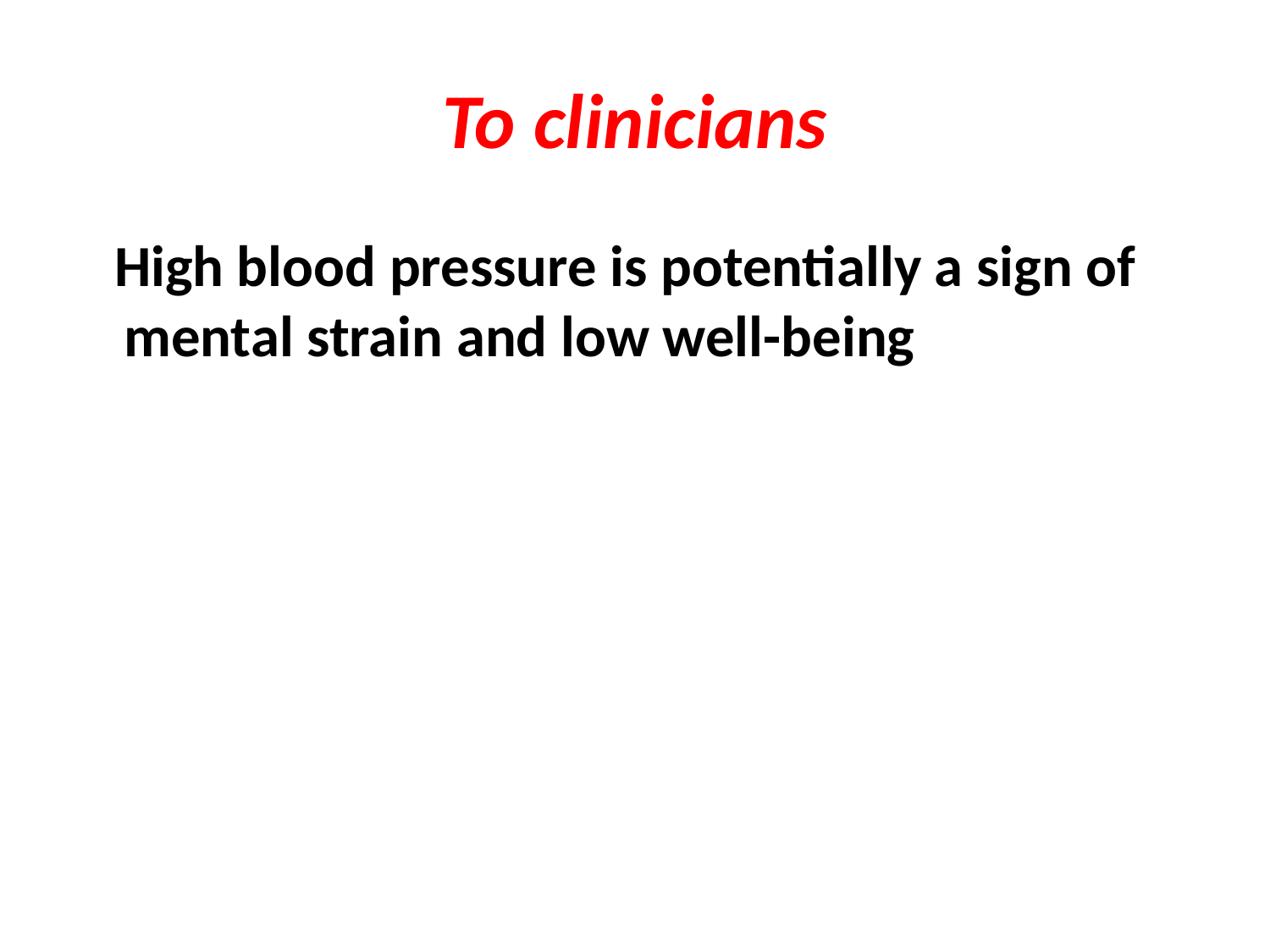

# To clinicians
   High blood pressure is potentially a sign of mental strain and low well-being